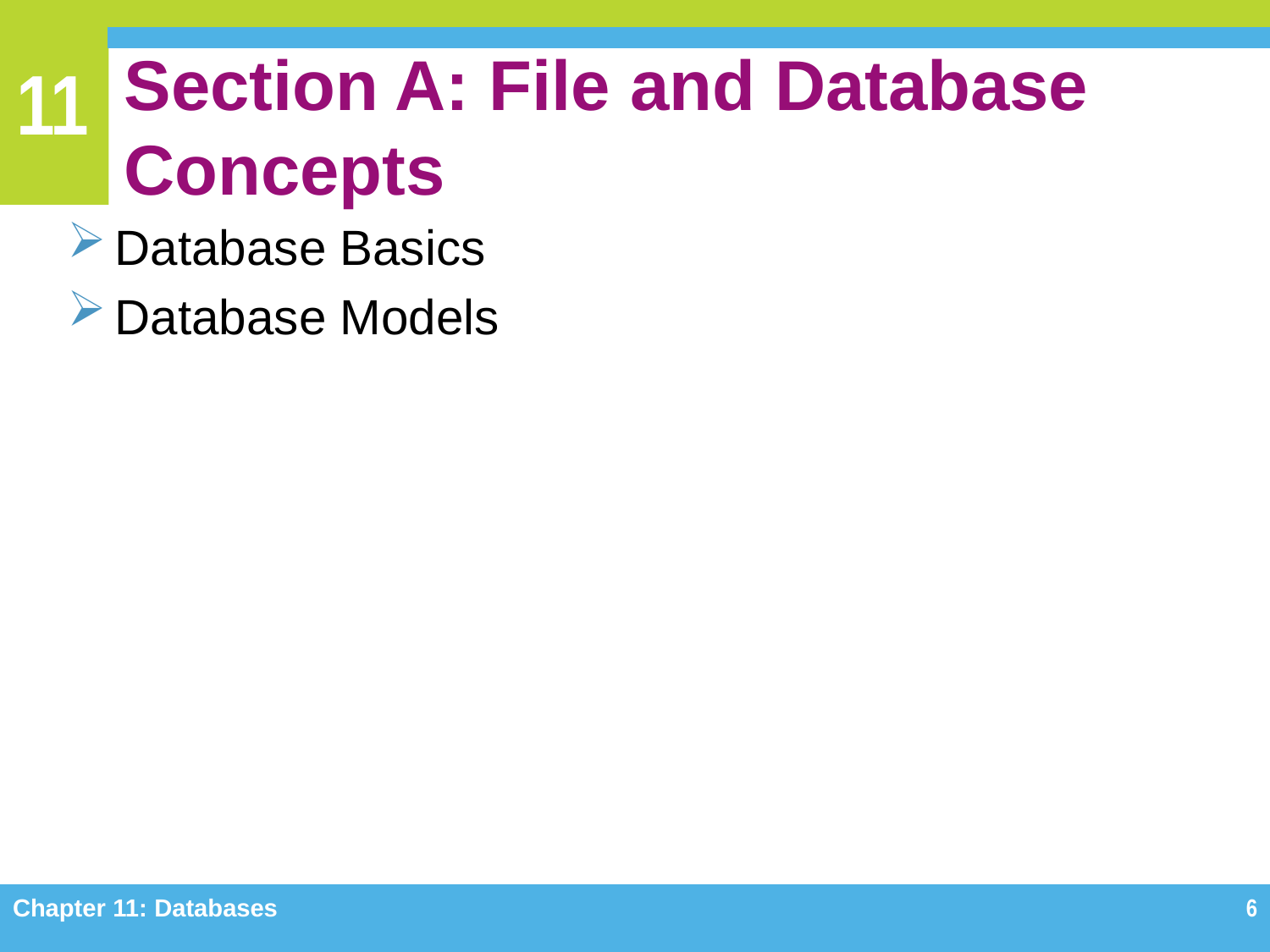

# Section A: File and Database Concepts
Database Basics
Database Models
Chapter 11: Databases
6